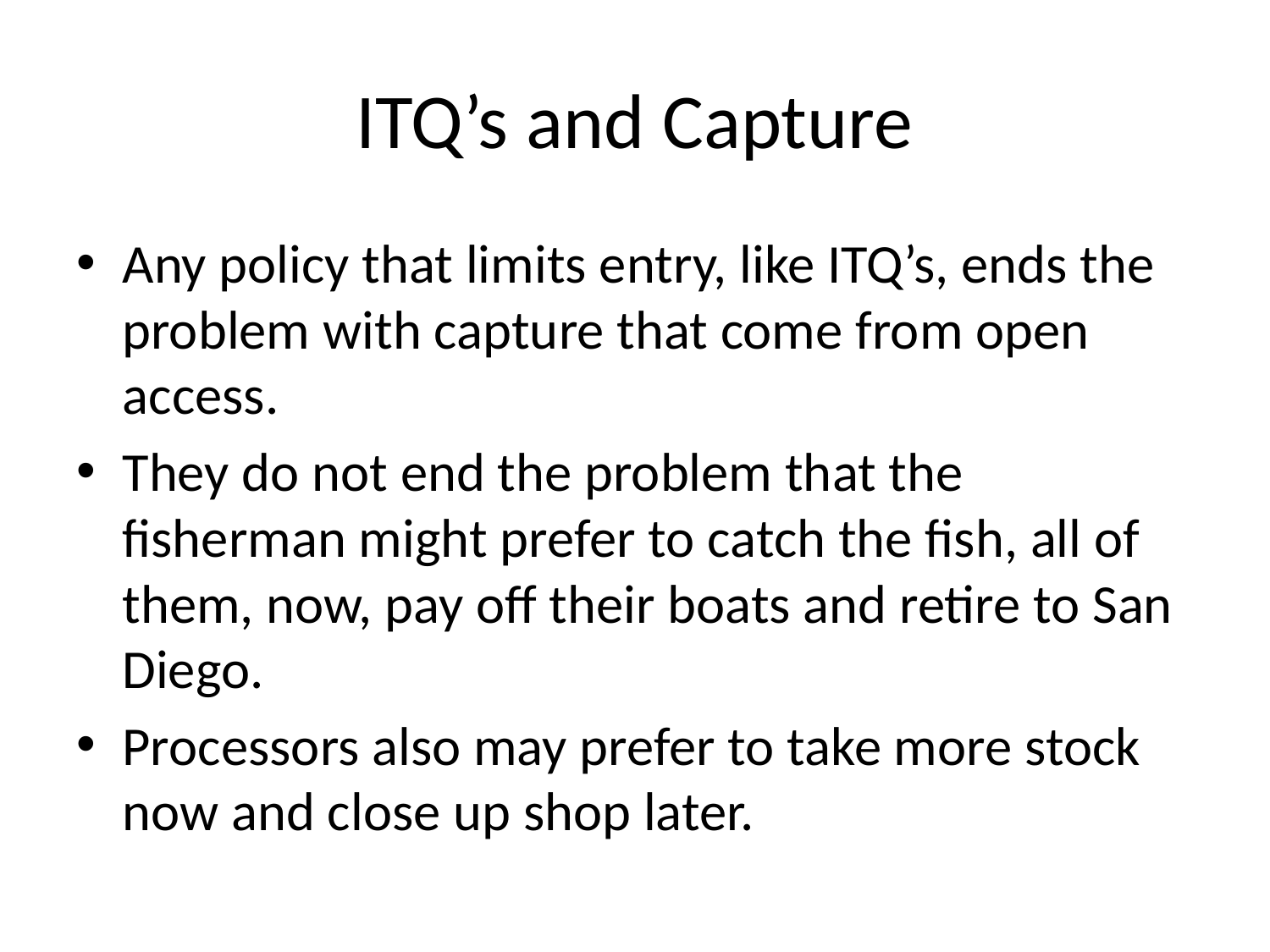

# ITQ’s and Capture
Any policy that limits entry, like ITQ’s, ends the problem with capture that come from open access.
They do not end the problem that the fisherman might prefer to catch the fish, all of them, now, pay off their boats and retire to San Diego.
Processors also may prefer to take more stock now and close up shop later.